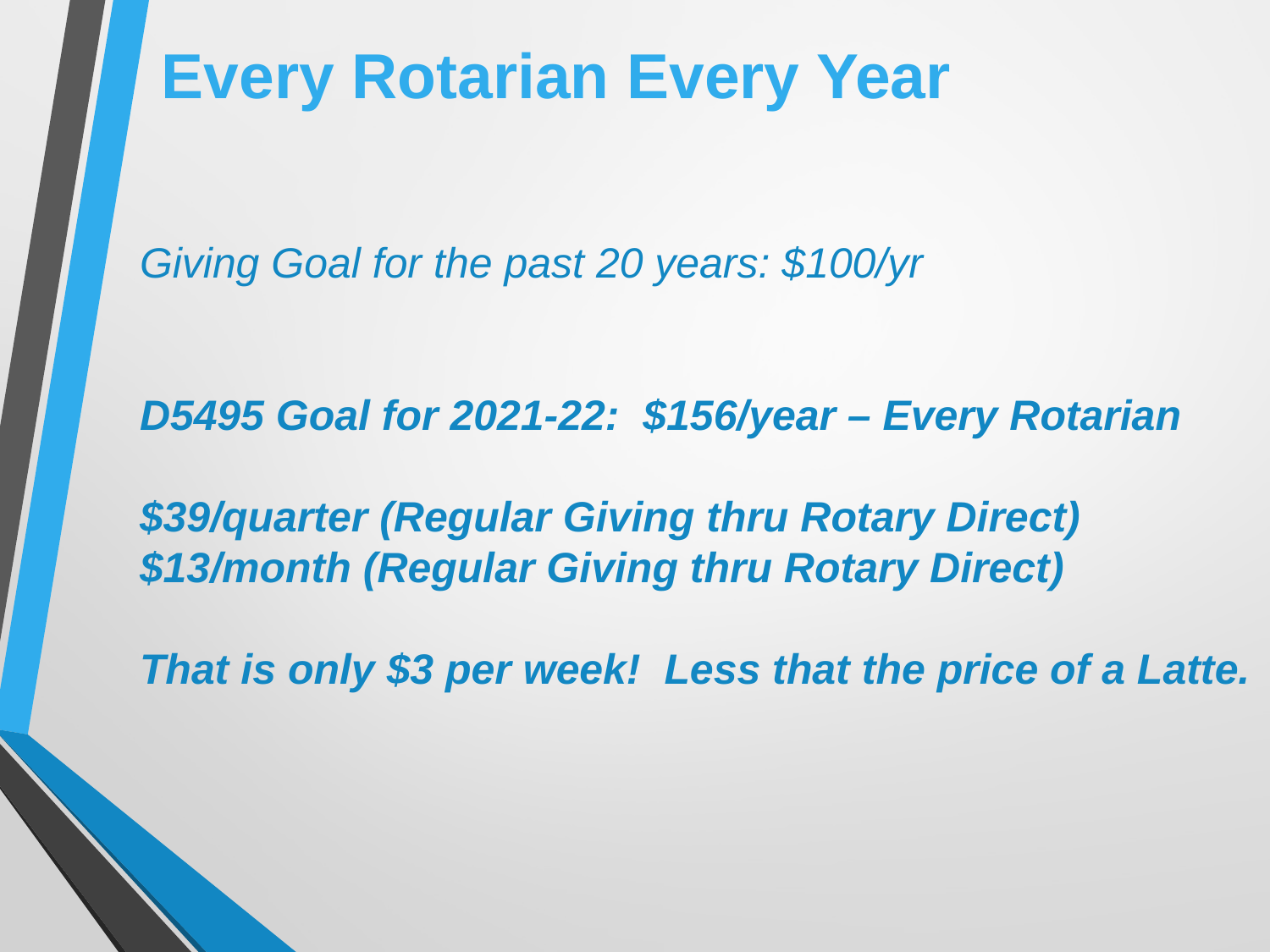

Every Rotarian Every Year
Giving Goal for the past 20 years: $100/yr

D5495 Goal for 2021-22:  $156/year – Every Rotarian

$39/quarter (Regular Giving thru Rotary Direct)
$13/month (Regular Giving thru Rotary Direct)

That is only $3 per week!  Less that the price of a Latte.